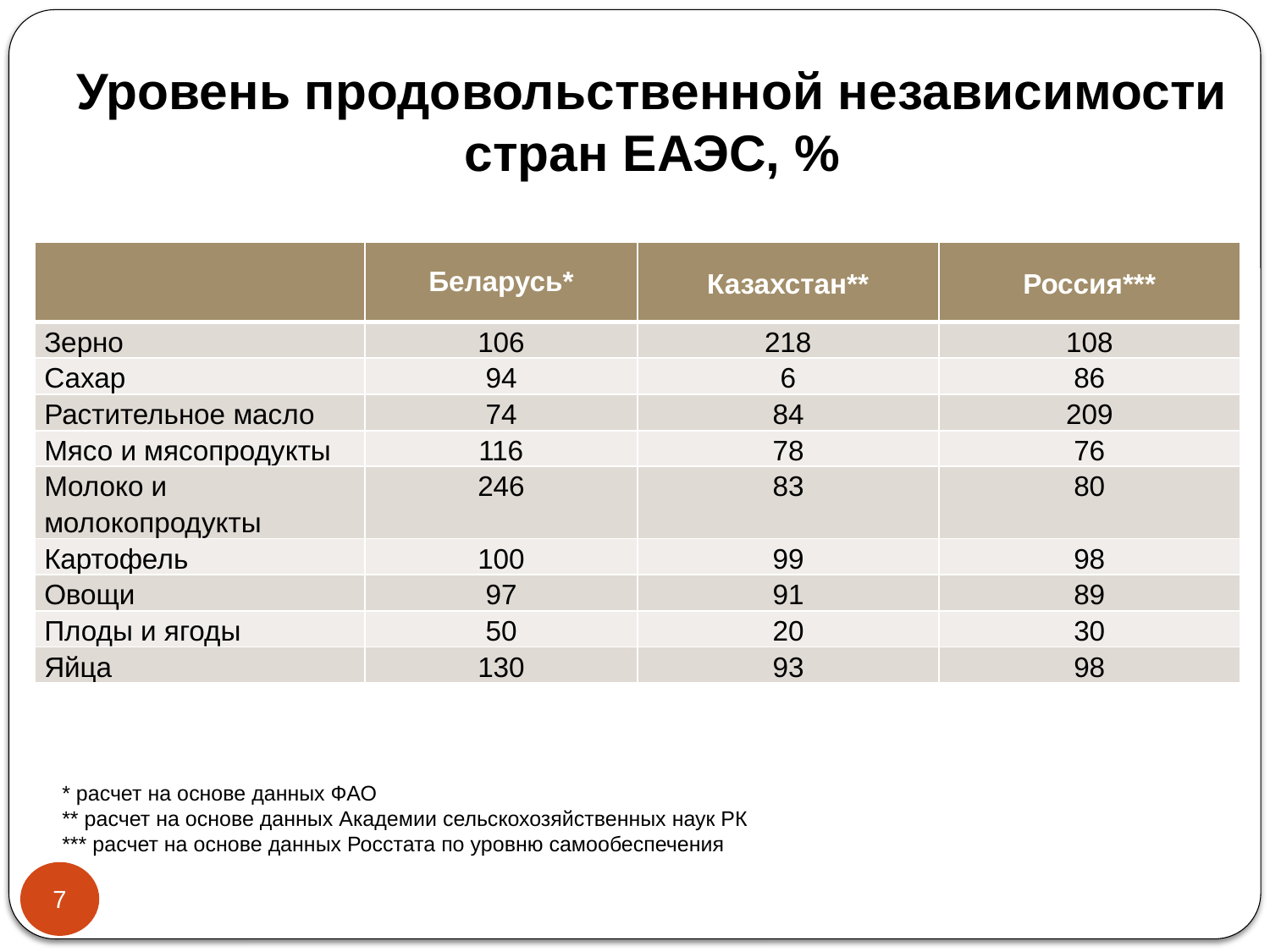

# Уровень продовольственной независимости стран ЕАЭС, %
|  | Беларусь\* | Казахстан\*\* | Россия\*\*\* |
| --- | --- | --- | --- |
| Зерно | 106 | 218 | 108 |
| Сахар | 94 | 6 | 86 |
| Растительное масло | 74 | 84 | 209 |
| Мясо и мясопродукты | 116 | 78 | 76 |
| Молоко и молокопродукты | 246 | 83 | 80 |
| Картофель | 100 | 99 | 98 |
| Овощи | 97 | 91 | 89 |
| Плоды и ягоды | 50 | 20 | 30 |
| Яйца | 130 | 93 | 98 |
* расчет на основе данных ФАО
** расчет на основе данных Академии сельскохозяйственных наук РК
*** расчет на основе данных Росстата по уровню самообеспечения
7